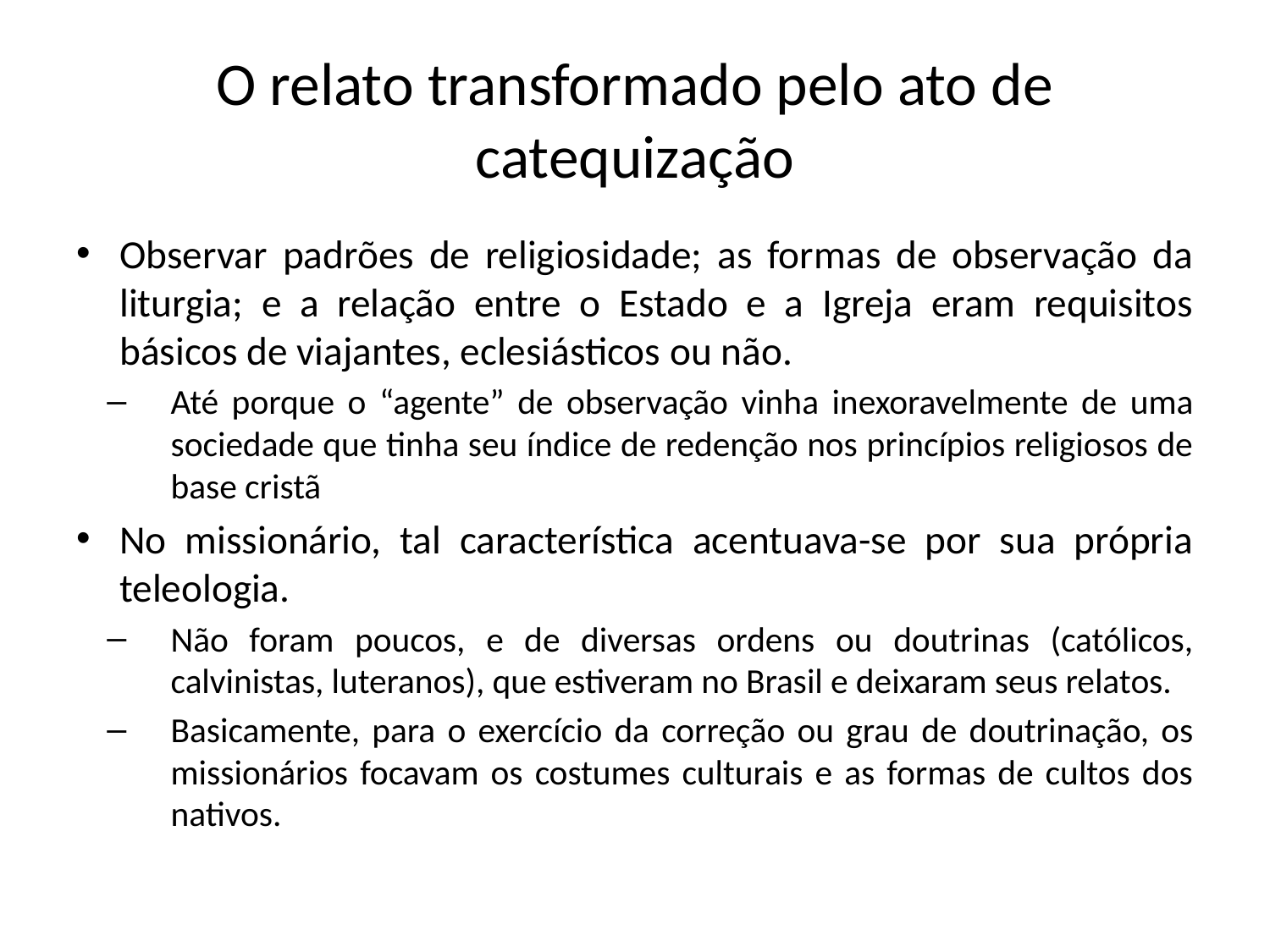

# O relato transformado pelo ato de catequização
Observar padrões de religiosidade; as formas de observação da liturgia; e a relação entre o Estado e a Igreja eram requisitos básicos de viajantes, eclesiásticos ou não.
Até porque o “agente” de observação vinha inexoravelmente de uma sociedade que tinha seu índice de redenção nos princípios religiosos de base cristã
No missionário, tal característica acentuava-se por sua própria teleologia.
Não foram poucos, e de diversas ordens ou doutrinas (católicos, calvinistas, luteranos), que estiveram no Brasil e deixaram seus relatos.
Basicamente, para o exercício da correção ou grau de doutrinação, os missionários focavam os costumes culturais e as formas de cultos dos nativos.